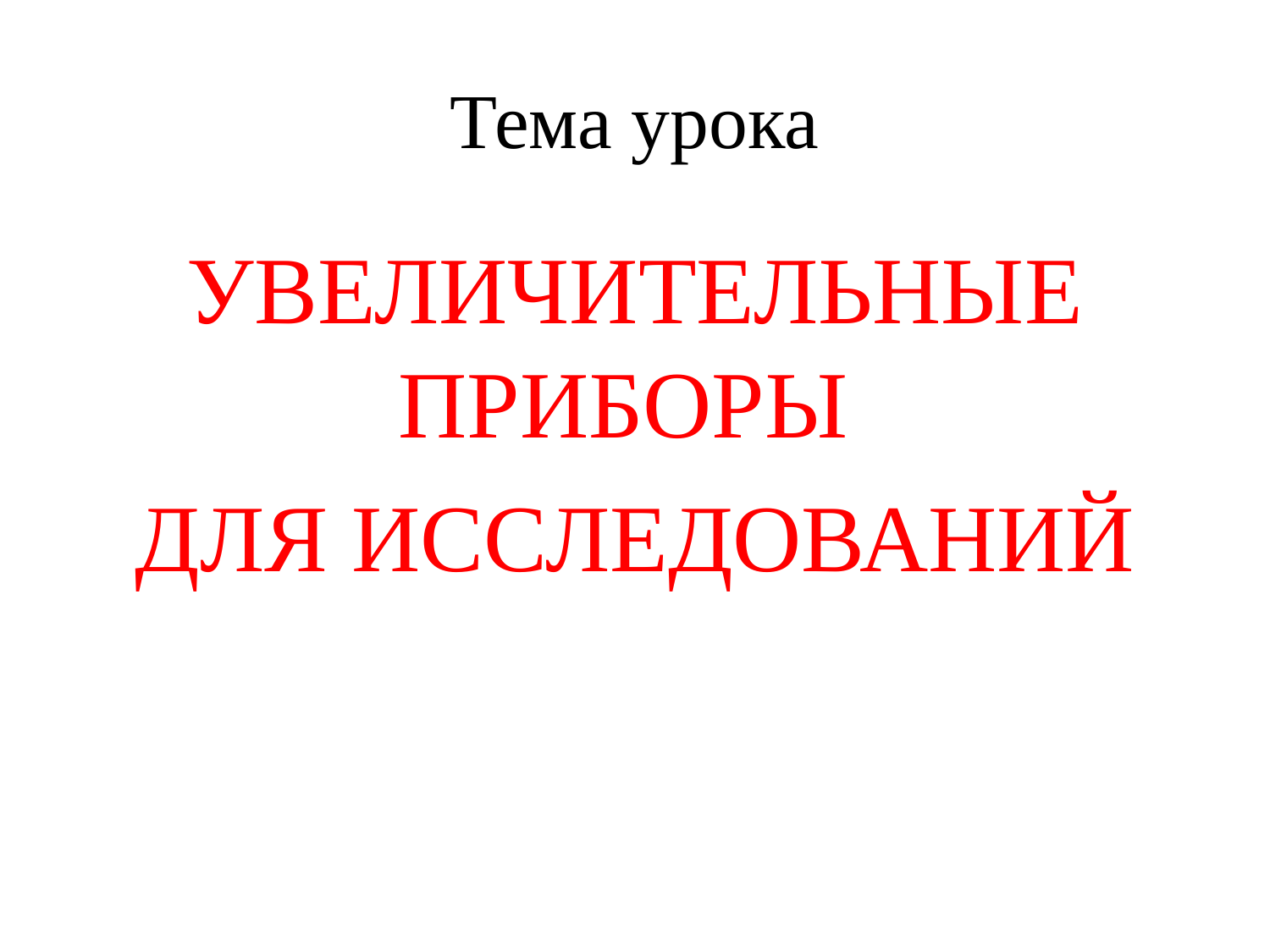

# Тема урока
УВЕЛИЧИТЕЛЬНЫЕ ПРИБОРЫ
ДЛЯ ИССЛЕДОВАНИЙ